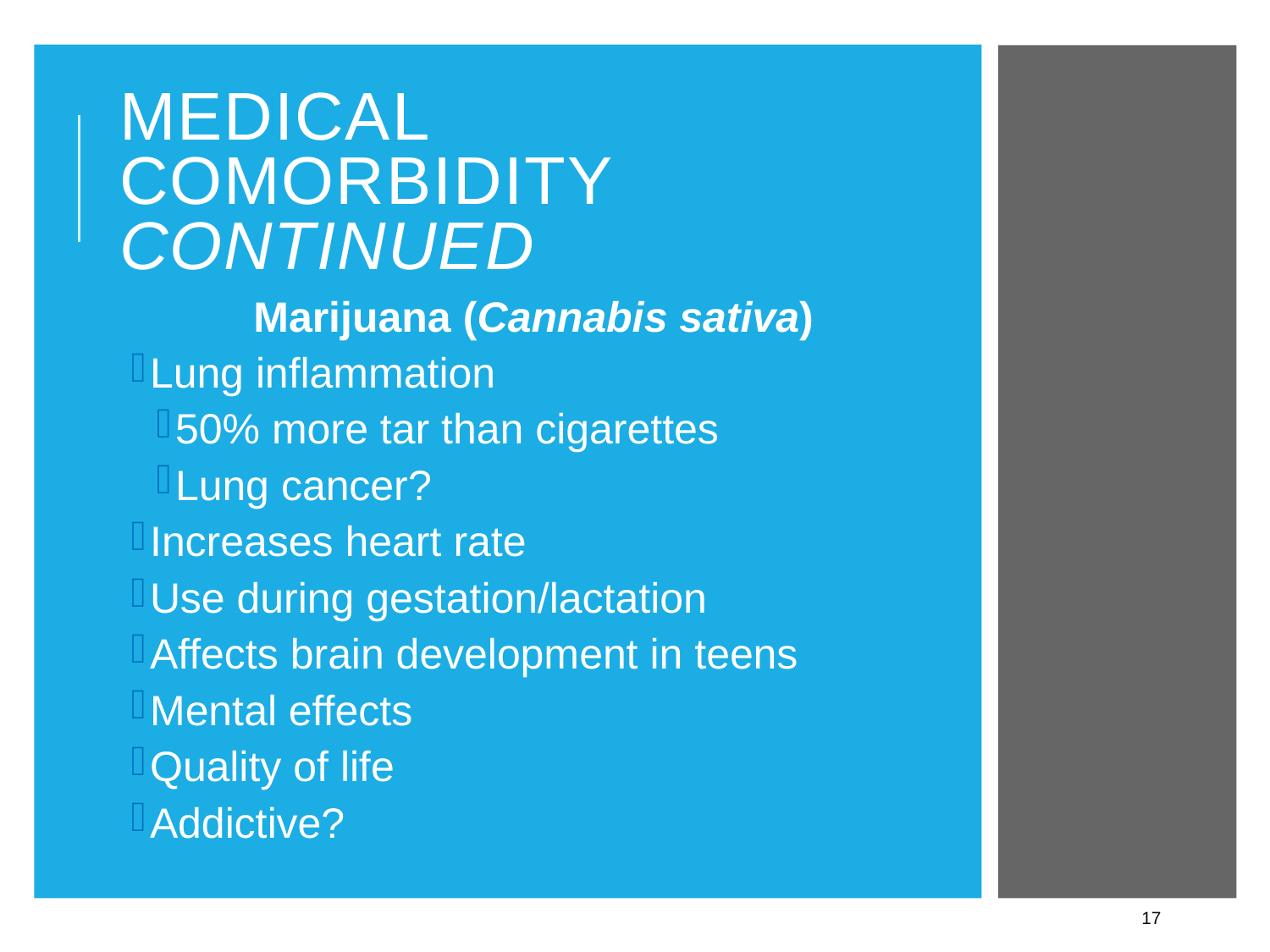

# Medical Comorbidity Continued
Marijuana (Cannabis sativa)
Lung inflammation
50% more tar than cigarettes
Lung cancer?
Increases heart rate
Use during gestation/lactation
Affects brain development in teens
Mental effects
Quality of life
Addictive?

17